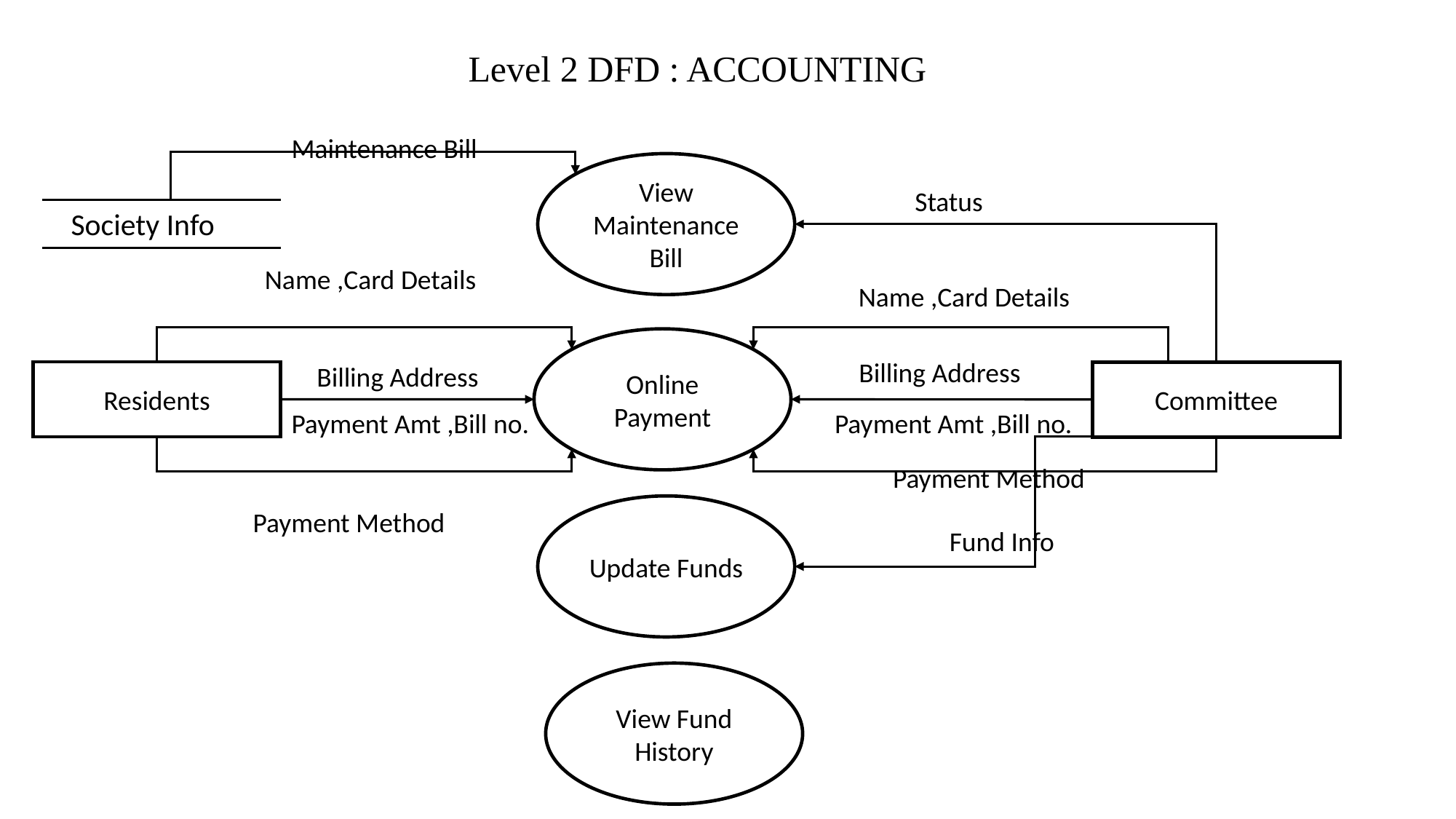

Level 2 DFD : ACCOUNTING
Maintenance Bill
View Maintenance Bill
Status
Society Info
Name ,Card Details
Name ,Card Details
Online Payment
Billing Address
Billing Address
Residents
Committee
Payment Amt ,Bill no.
Payment Amt ,Bill no.
Payment Method
Update Funds
Payment Method
Fund Info
View Fund History